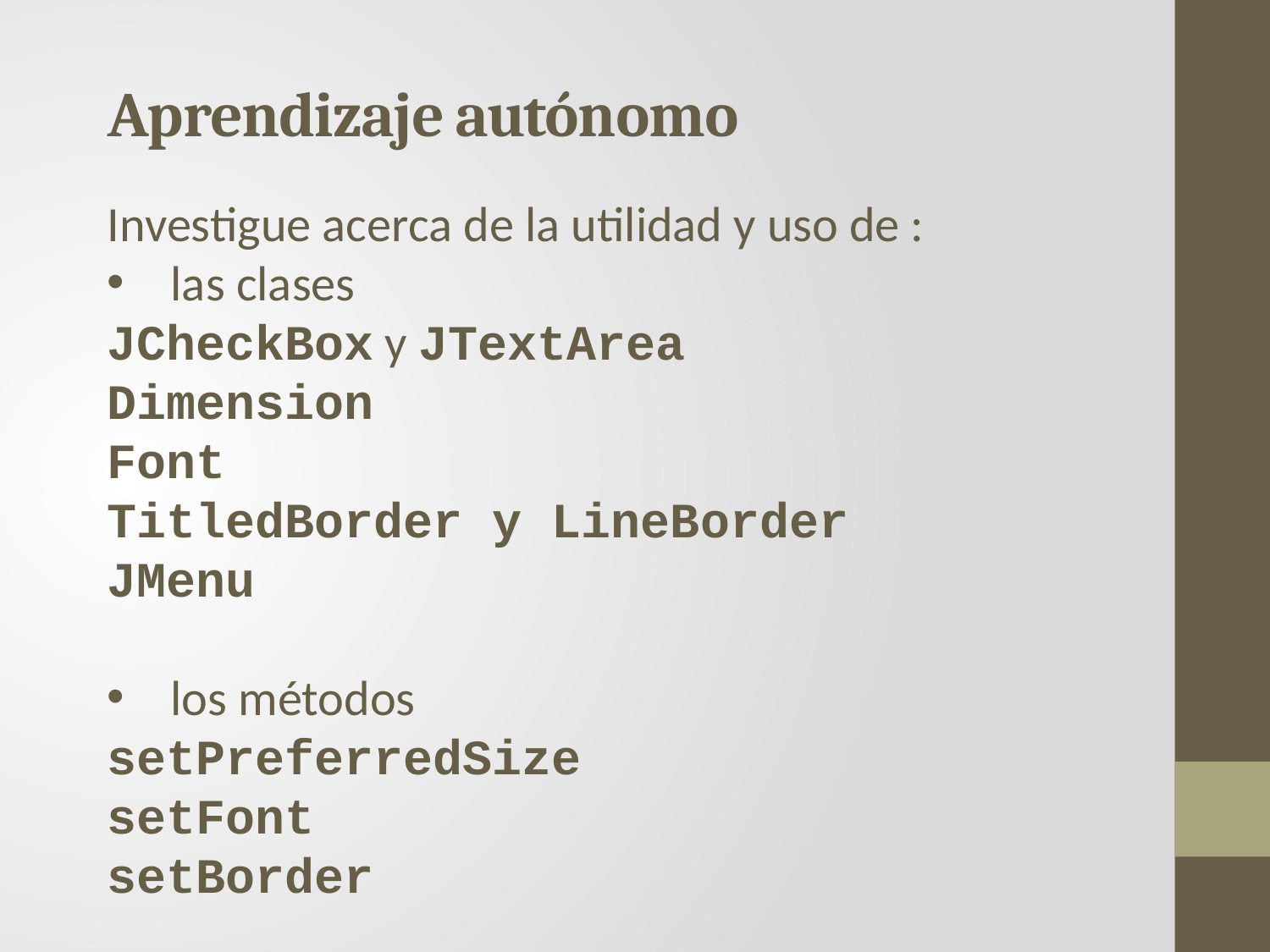

# Aprendizaje autónomo
Investigue acerca de la utilidad y uso de :
las clases
JCheckBox y JTextArea
Dimension
Font
TitledBorder y LineBorder
JMenu

los métodos
setPreferredSize
setFont
setBorder